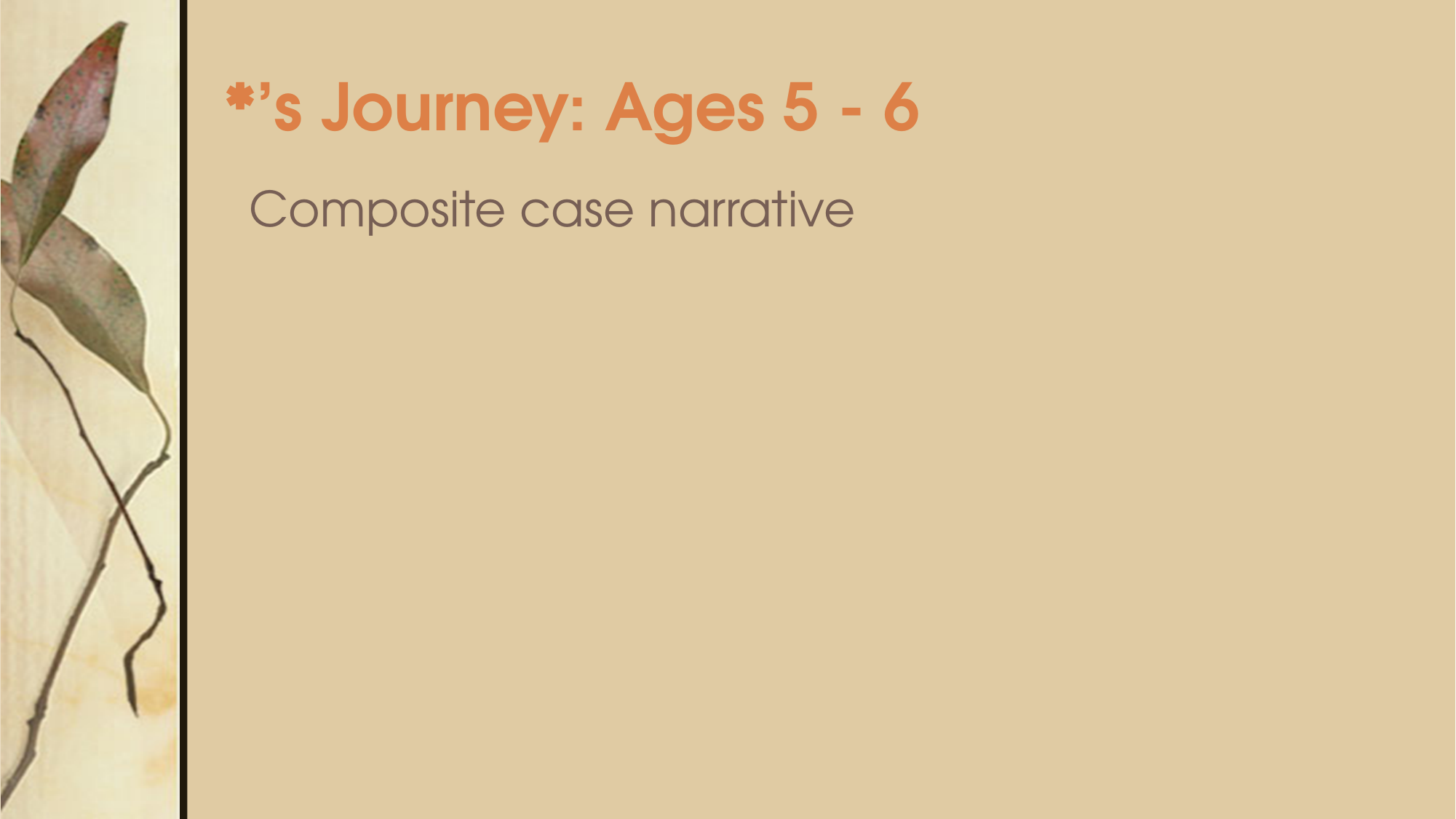

# *’s Journey: Ages 5 - 6
Composite case narrative